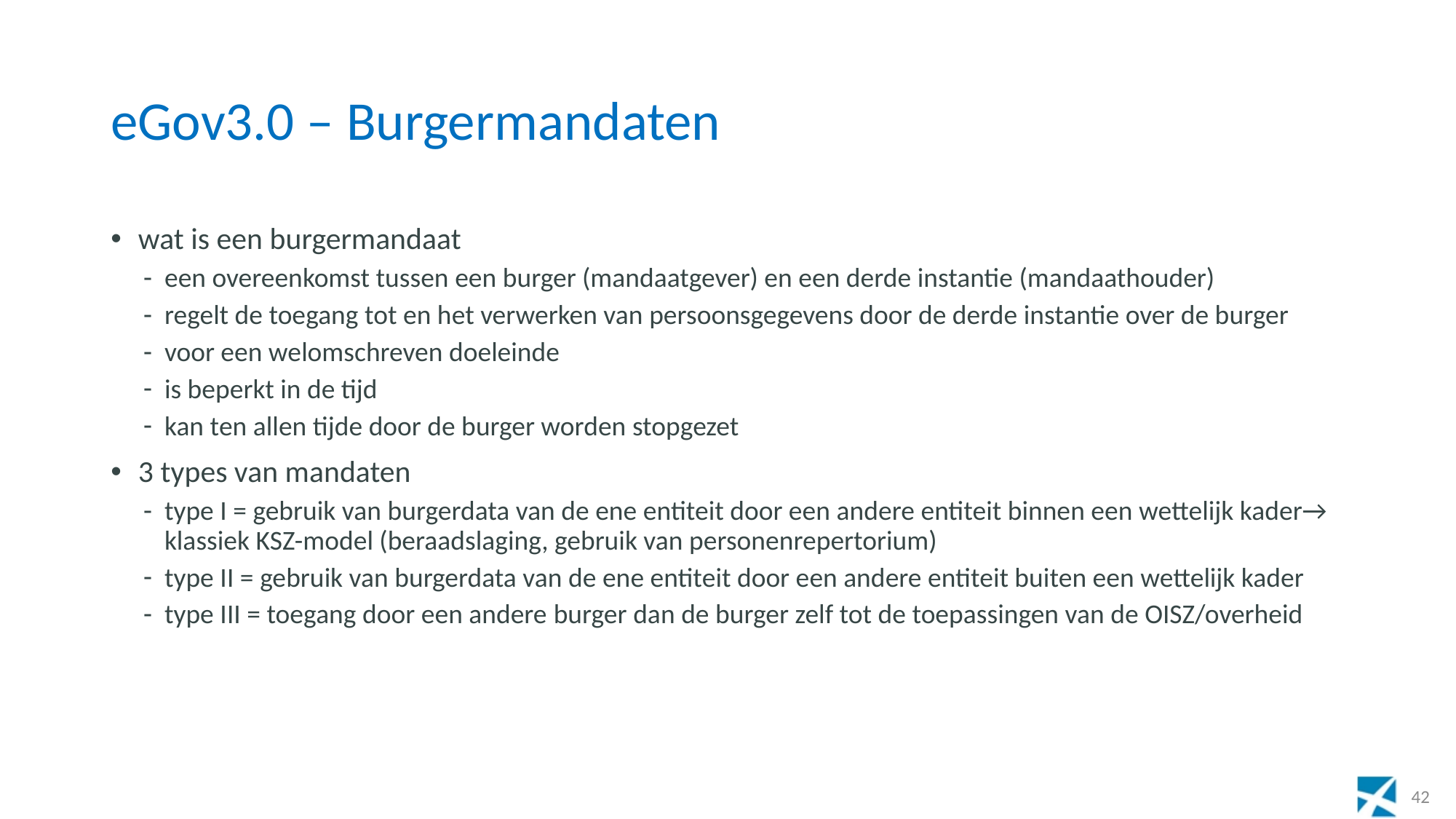

# eGov3.0 – Burgermandaten
wat is een burgermandaat
een overeenkomst tussen een burger (mandaatgever) en een derde instantie (mandaathouder)
regelt de toegang tot en het verwerken van persoonsgegevens door de derde instantie over de burger
voor een welomschreven doeleinde
is beperkt in de tijd
kan ten allen tijde door de burger worden stopgezet
3 types van mandaten
type I = gebruik van burgerdata van de ene entiteit door een andere entiteit binnen een wettelijk kader→ klassiek KSZ-model (beraadslaging, gebruik van personenrepertorium)
type II = gebruik van burgerdata van de ene entiteit door een andere entiteit buiten een wettelijk kader
type III = toegang door een andere burger dan de burger zelf tot de toepassingen van de OISZ/overheid
42